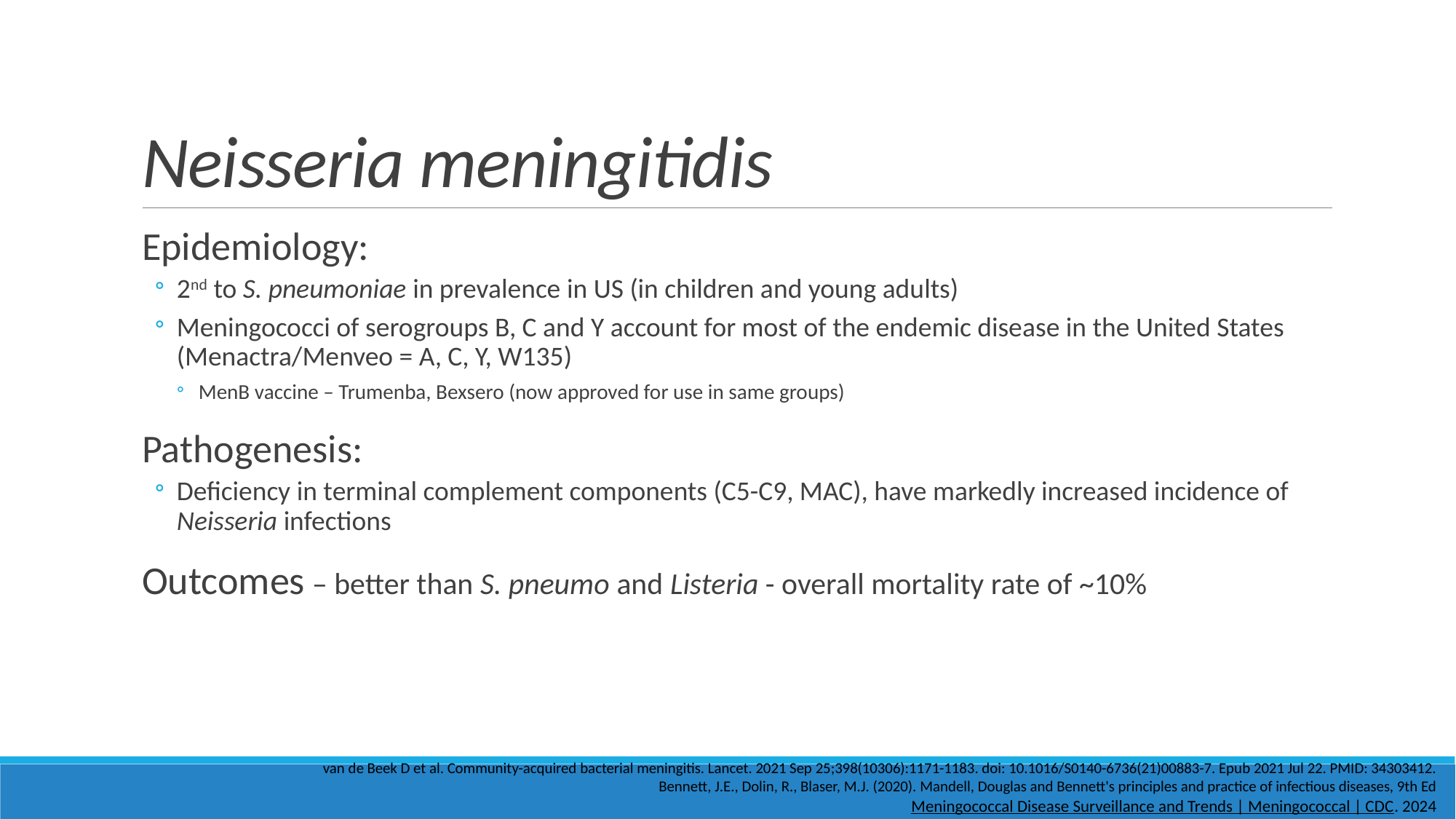

# Neisseria meningitidis
Epidemiology:
2nd to S. pneumoniae in prevalence in US (in children and young adults)
Meningococci of serogroups B, C and Y account for most of the endemic disease in the United States (Menactra/Menveo = A, C, Y, W135)
MenB vaccine – Trumenba, Bexsero (now approved for use in same groups)
Pathogenesis:
Deficiency in terminal complement components (C5-C9, MAC), have markedly increased incidence of Neisseria infections
Outcomes – better than S. pneumo and Listeria - overall mortality rate of ~10%

van de Beek D et al. Community-acquired bacterial meningitis. Lancet. 2021 Sep 25;398(10306):1171-1183. doi: 10.1016/S0140-6736(21)00883-7. Epub 2021 Jul 22. PMID: 34303412.
Bennett, J.E., Dolin, R., Blaser, M.J. (2020). Mandell, Douglas and Bennett's principles and practice of infectious diseases, 9th Ed
Meningococcal Disease Surveillance and Trends | Meningococcal | CDC. 2024